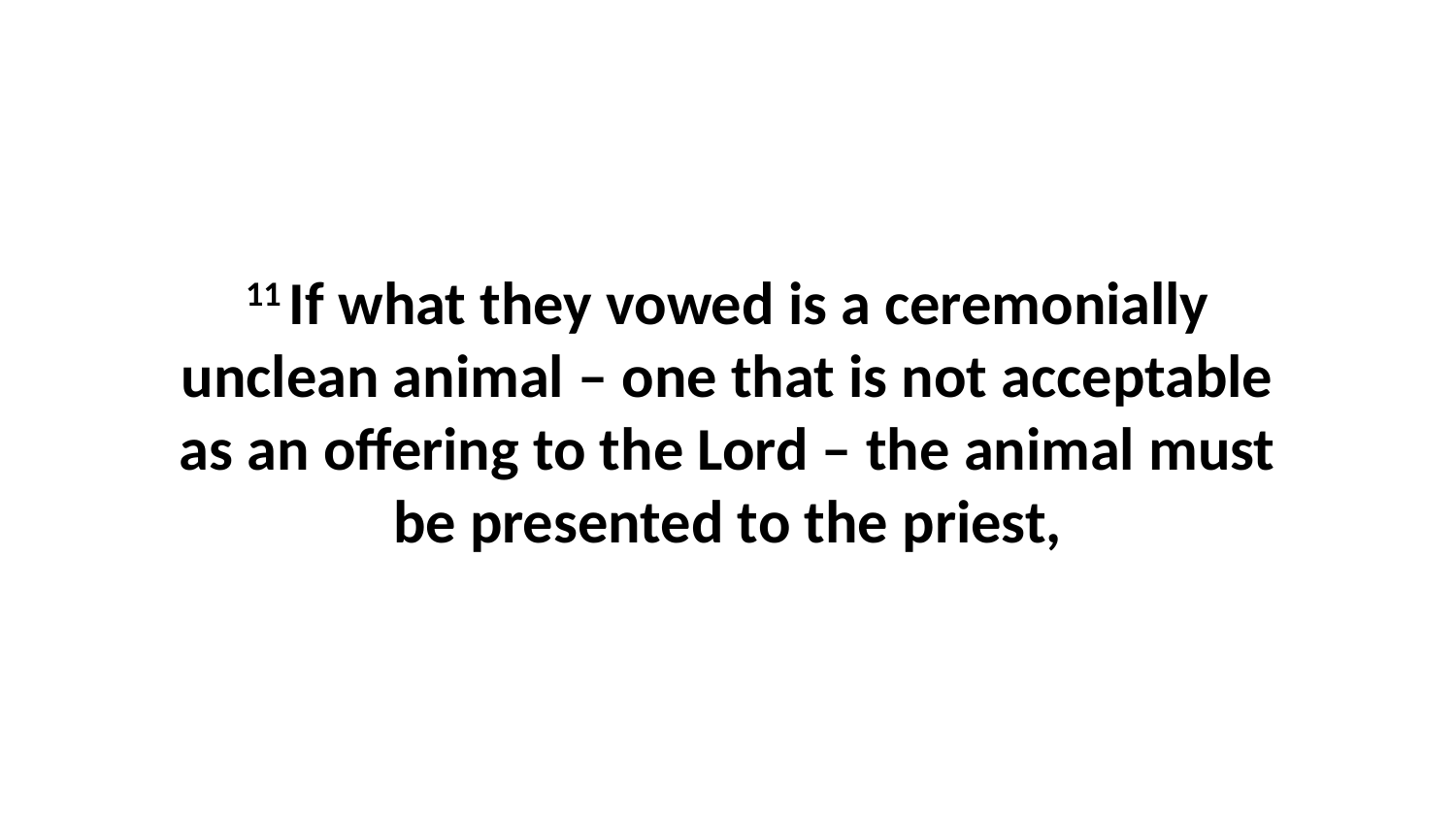

11 If what they vowed is a ceremonially unclean animal – one that is not acceptable as an offering to the Lord – the animal must be presented to the priest,